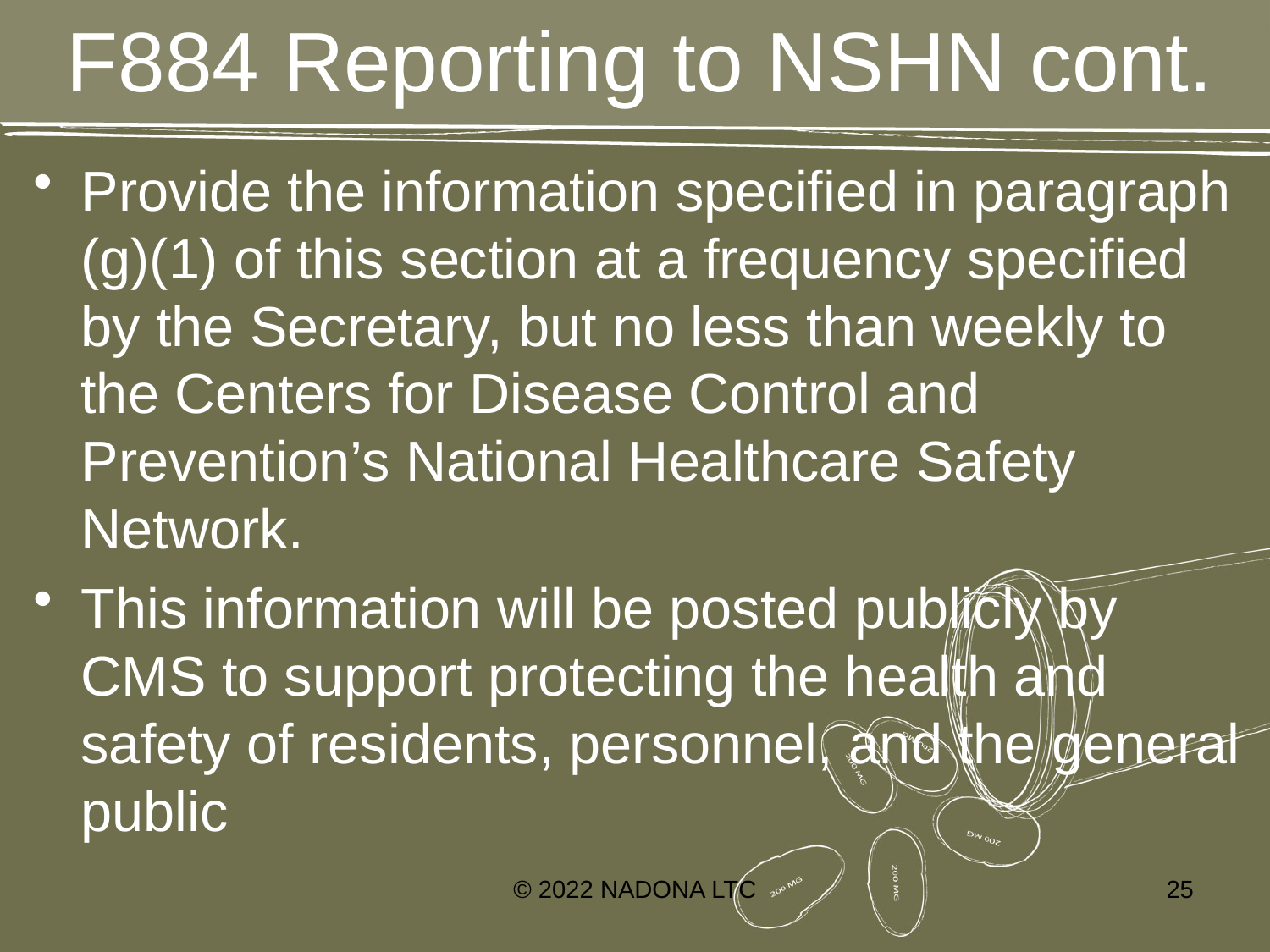

# F884 Reporting to NSHN cont.
Provide the information specified in paragraph (g)(1) of this section at a frequency specified by the Secretary, but no less than weekly to the Centers for Disease Control and Prevention’s National Healthcare Safety Network.
This information will be posted publicly by CMS to support protecting the health and safety of residents, personnel, and the general public
© 2022 NADONA LTC
25